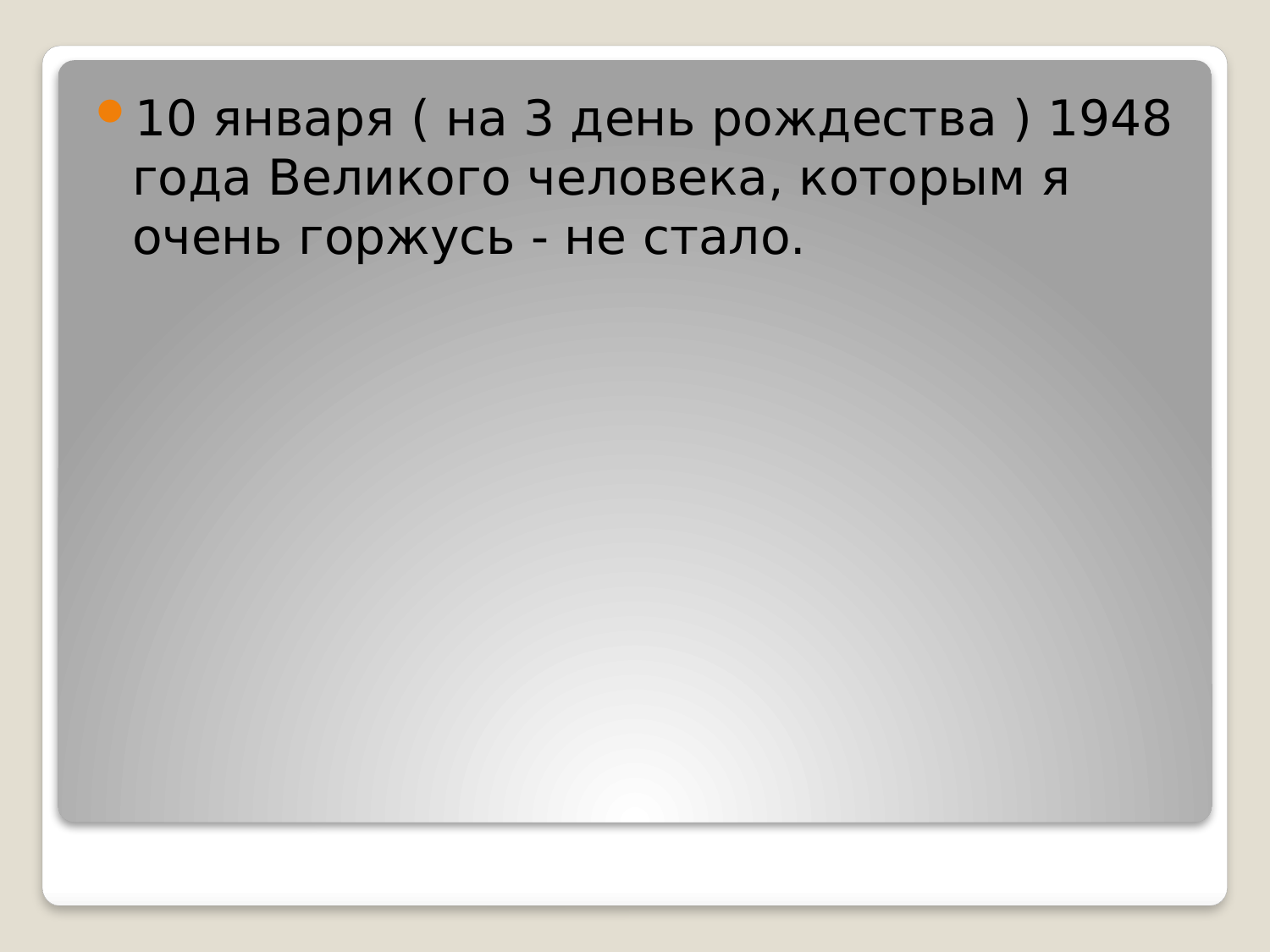

10 января ( на 3 день рождества ) 1948 года Великого человека, которым я очень горжусь - не стало.